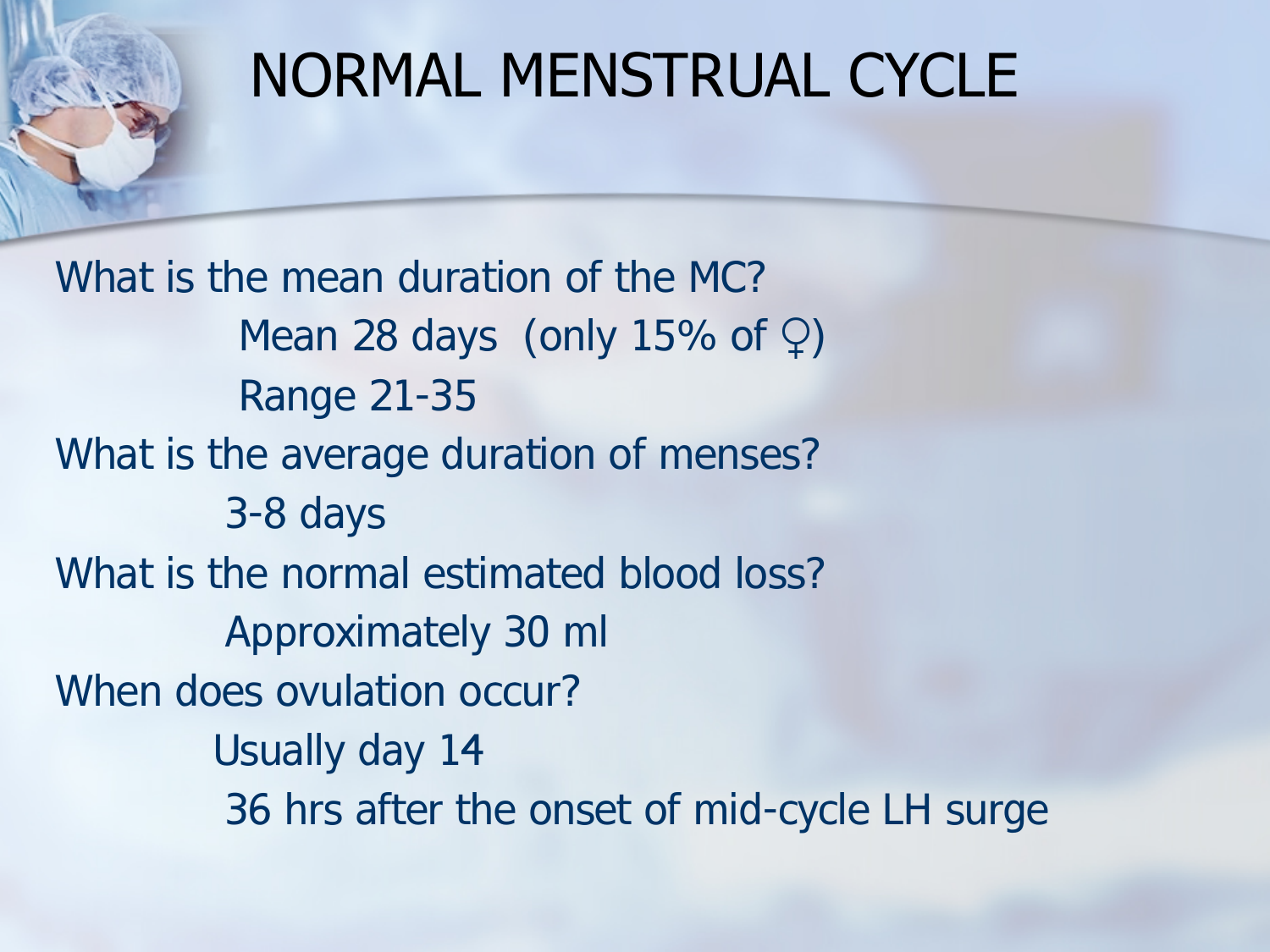

# NORMAL MENSTRUAL CYCLE
What is the mean duration of the MC?
              Mean 28 days  (only 15% of ♀)
              Range 21-35
What is the average duration of menses?
             3-8 days
What is the normal estimated blood loss?
             Approximately 30 ml
When does ovulation occur?
            Usually day 14
             36 hrs after the onset of mid-cycle LH surge